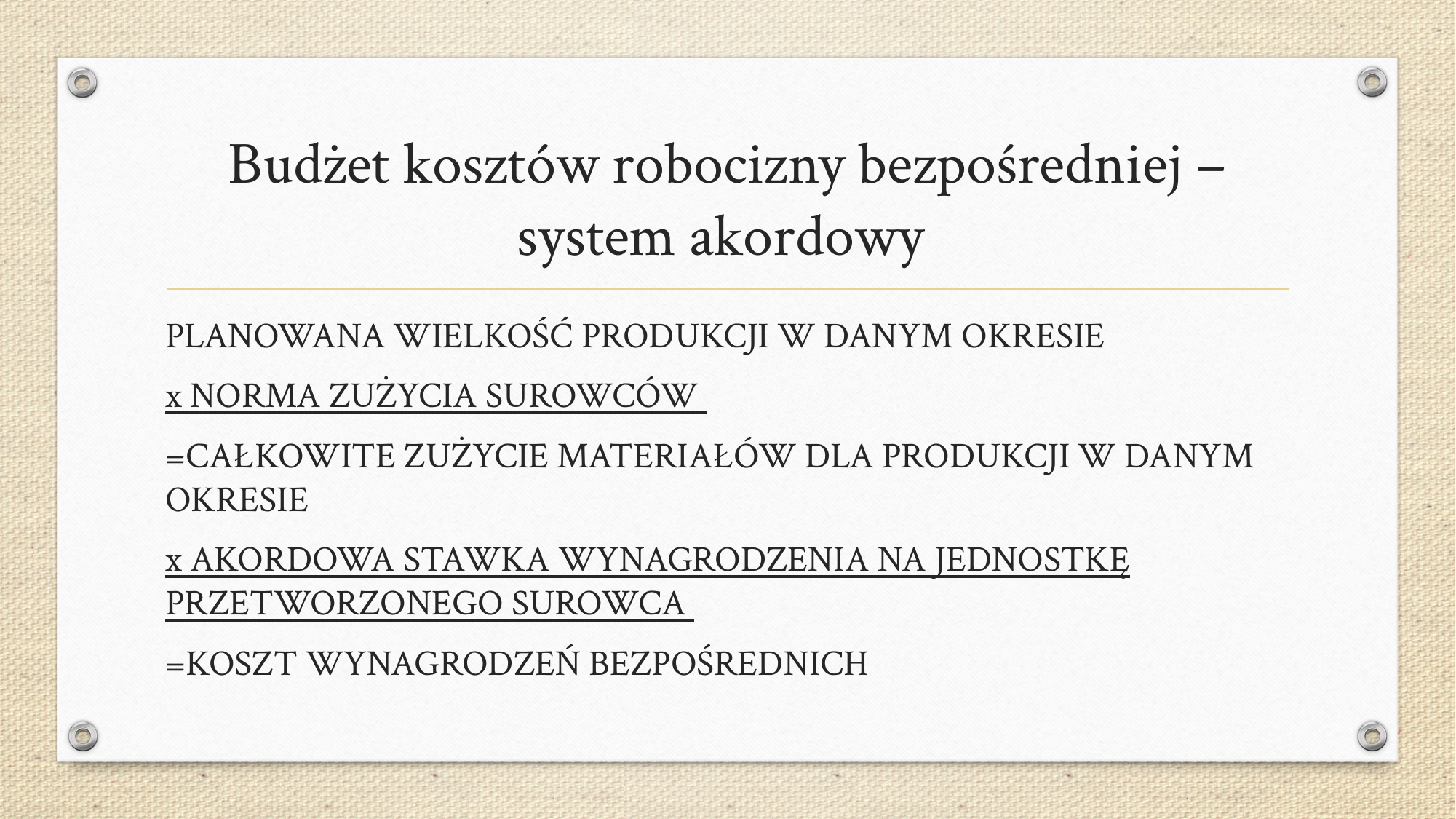

# Budżet kosztów robocizny bezpośredniej –system akordowy
PLANOWANA WIELKOŚĆ PRODUKCJI W DANYM OKRESIE
x NORMA ZUŻYCIA SUROWCÓW
=CAŁKOWITE ZUŻYCIE MATERIAŁÓW DLA PRODUKCJI W DANYM OKRESIE
x AKORDOWA STAWKA WYNAGRODZENIA NA JEDNOSTKĘ PRZETWORZONEGO SUROWCA
=KOSZT WYNAGRODZEŃ BEZPOŚREDNICH